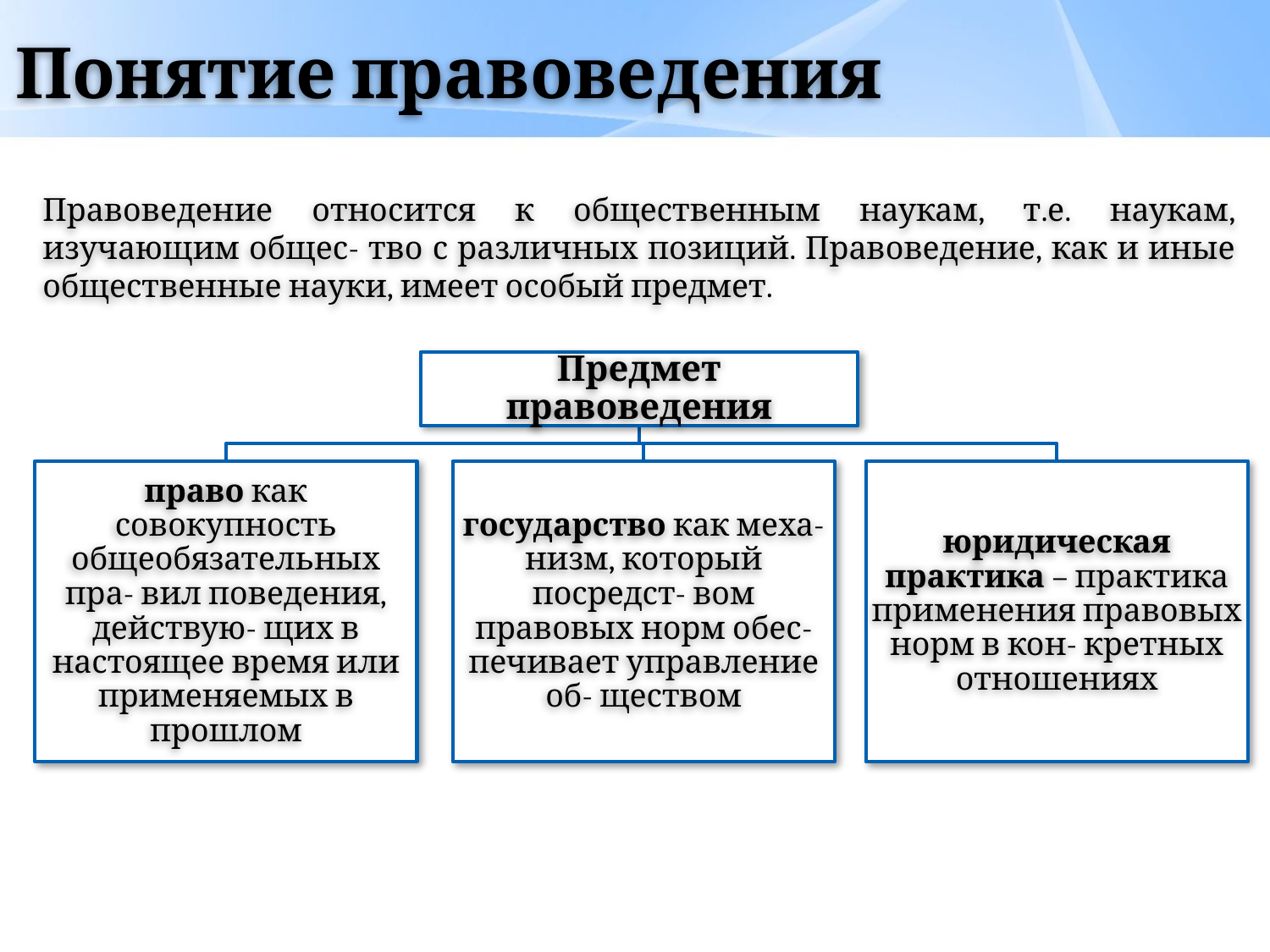

# Понятие правоведения
Правоведение относится к общественным наукам, т.е. наукам, изучающим общес- тво с различных позиций. Правоведение, как и иные общественные науки, имеет особый предмет.

Предмет правоведения

право как совокупность общеобязательных пра- вил поведения, действую- щих в настоящее время или применяемых в прошлом

государство как меха- низм, который посредст- вом правовых норм обес- печивает управление об- ществом

юридическая практика – практика применения правовых норм в кон- кретных отношениях